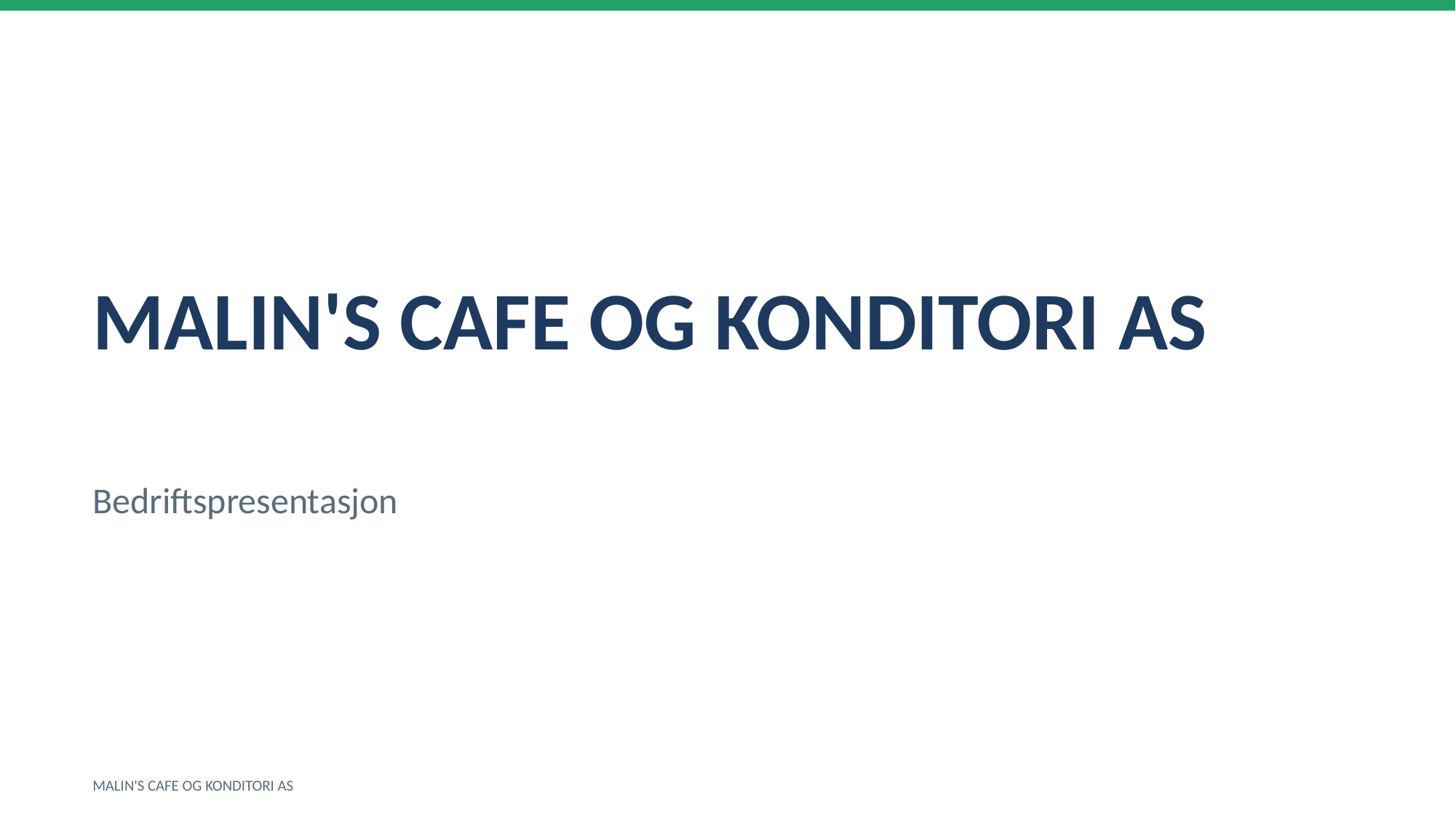

MALIN'S CAFE OG KONDITORI AS
Bedriftspresentasjon
MALIN'S CAFE OG KONDITORI AS